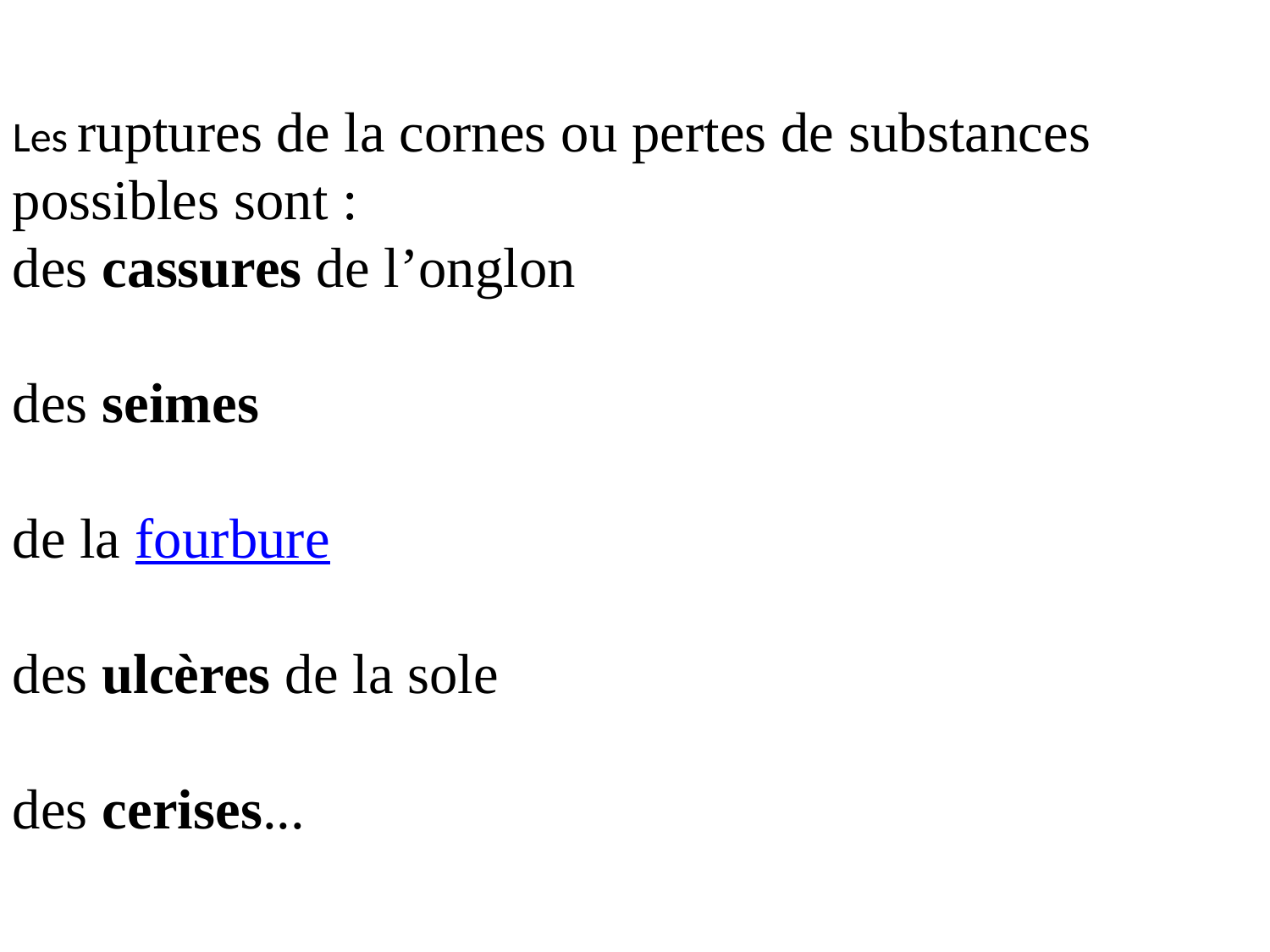

Les ruptures de la cornes ou pertes de substances possibles sont :
des cassures de l’onglon
des seimes
de la fourbure
des ulcères de la sole
des cerises...